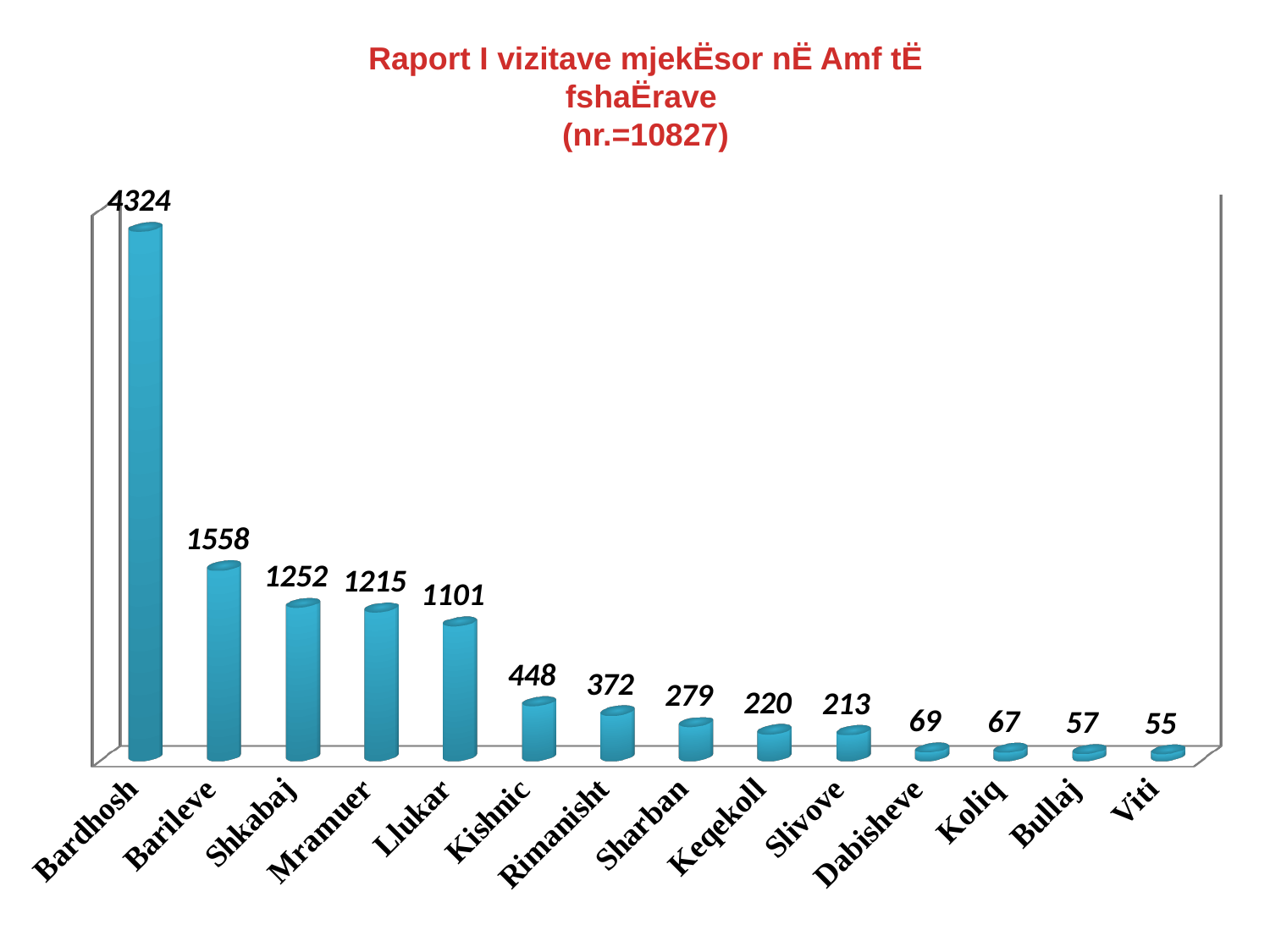

Raport I vizitave mjekËsor nË Amf tË fshaËrave
(nr.=10827)

[unsupported chart]